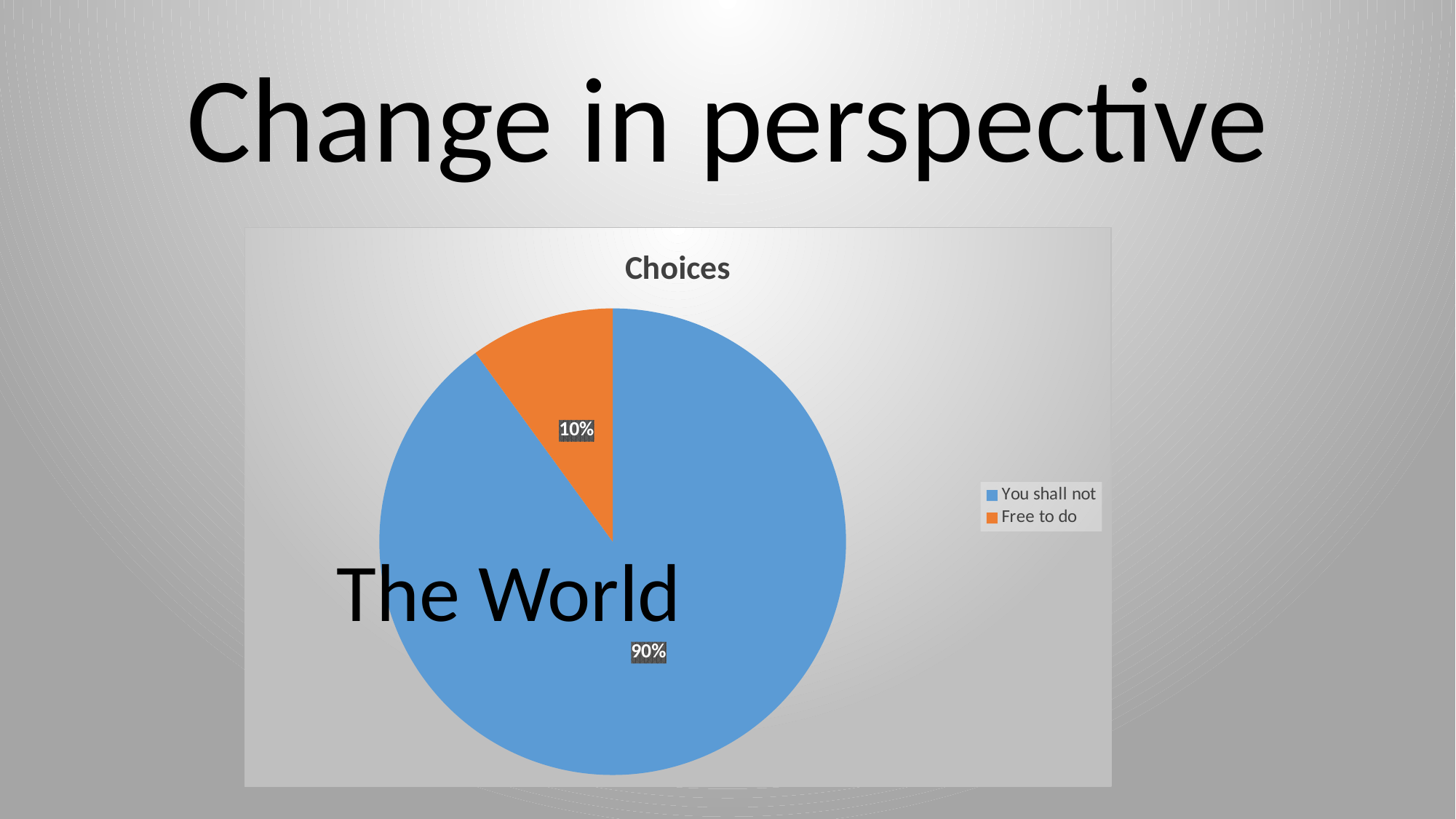

# Change in perspective

### Chart:

| Category | Choices |
|---|---|
| You shall not | 0.9 |
| Free to do | 0.1 |
The World